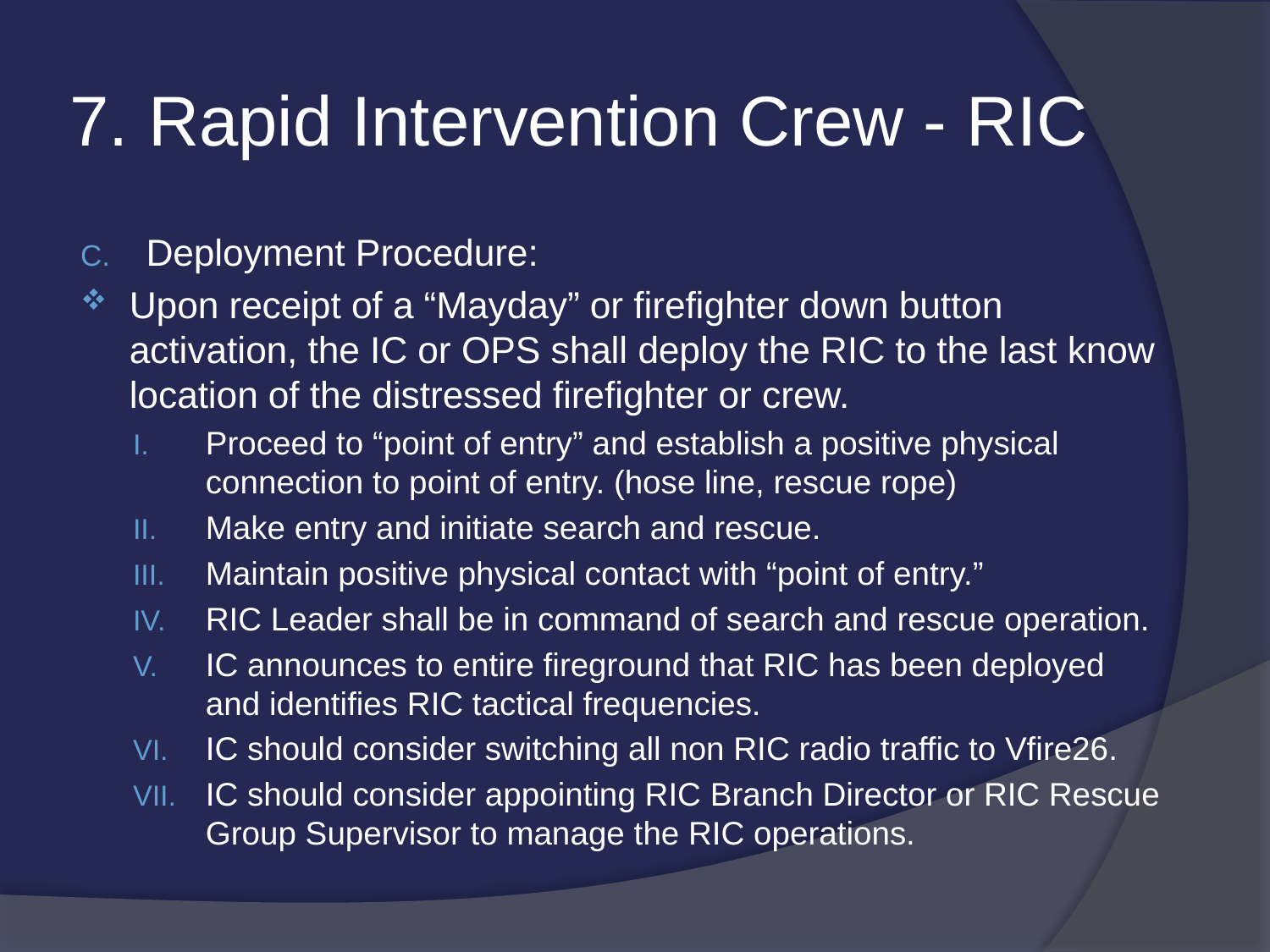

# 7. Rapid Intervention Crew - RIC
Deployment Procedure:
Upon receipt of a “Mayday” or firefighter down button activation, the IC or OPS shall deploy the RIC to the last know location of the distressed firefighter or crew.
Proceed to “point of entry” and establish a positive physical connection to point of entry. (hose line, rescue rope)
Make entry and initiate search and rescue.
Maintain positive physical contact with “point of entry.”
RIC Leader shall be in command of search and rescue operation.
IC announces to entire fireground that RIC has been deployed and identifies RIC tactical frequencies.
IC should consider switching all non RIC radio traffic to Vfire26.
IC should consider appointing RIC Branch Director or RIC Rescue Group Supervisor to manage the RIC operations.